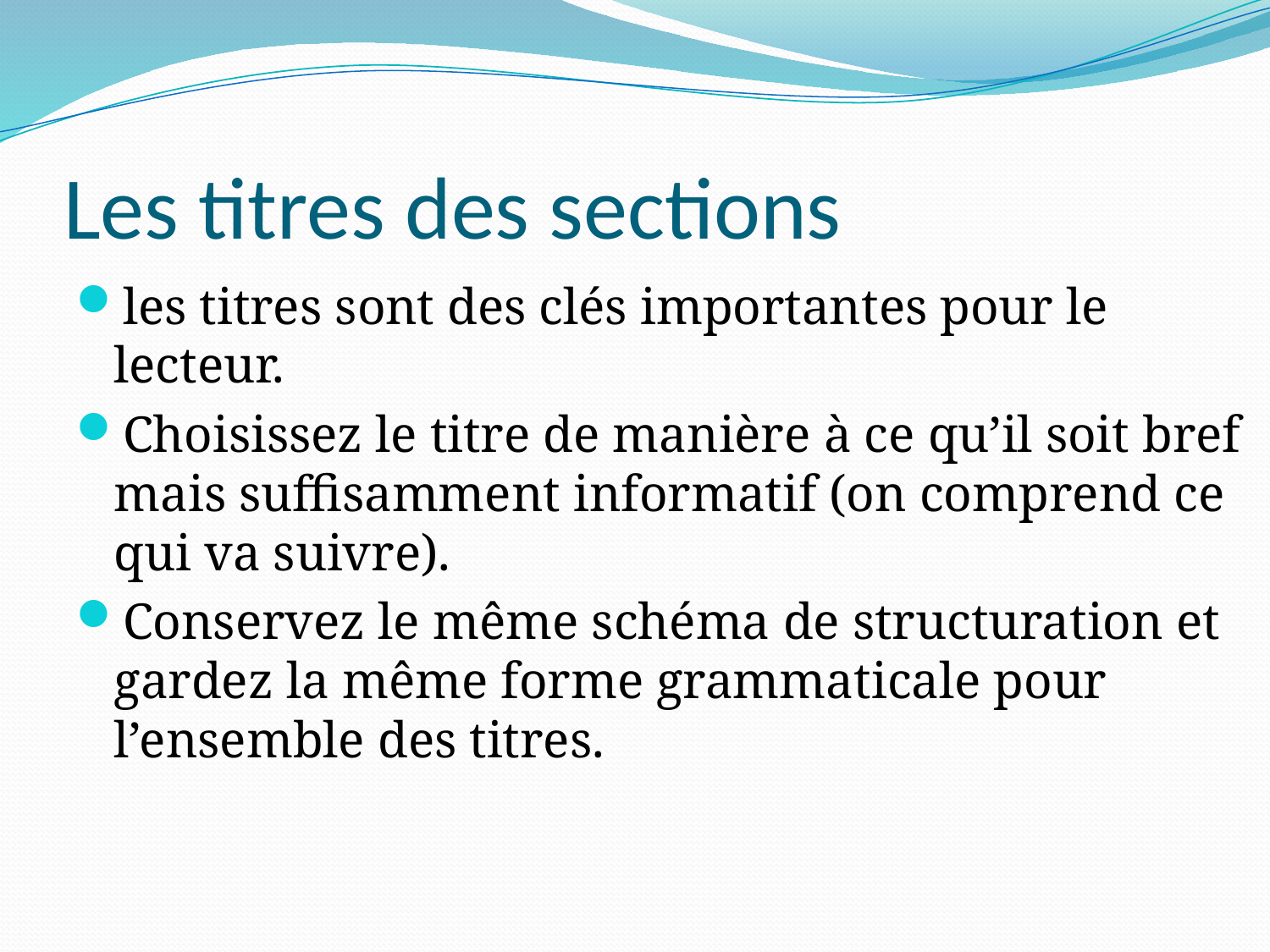

# Les titres des sections
les titres sont des clés importantes pour le lecteur.
Choisissez le titre de manière à ce qu’il soit bref mais suffisamment informatif (on comprend ce qui va suivre).
Conservez le même schéma de structuration et gardez la même forme grammaticale pour l’ensemble des titres.